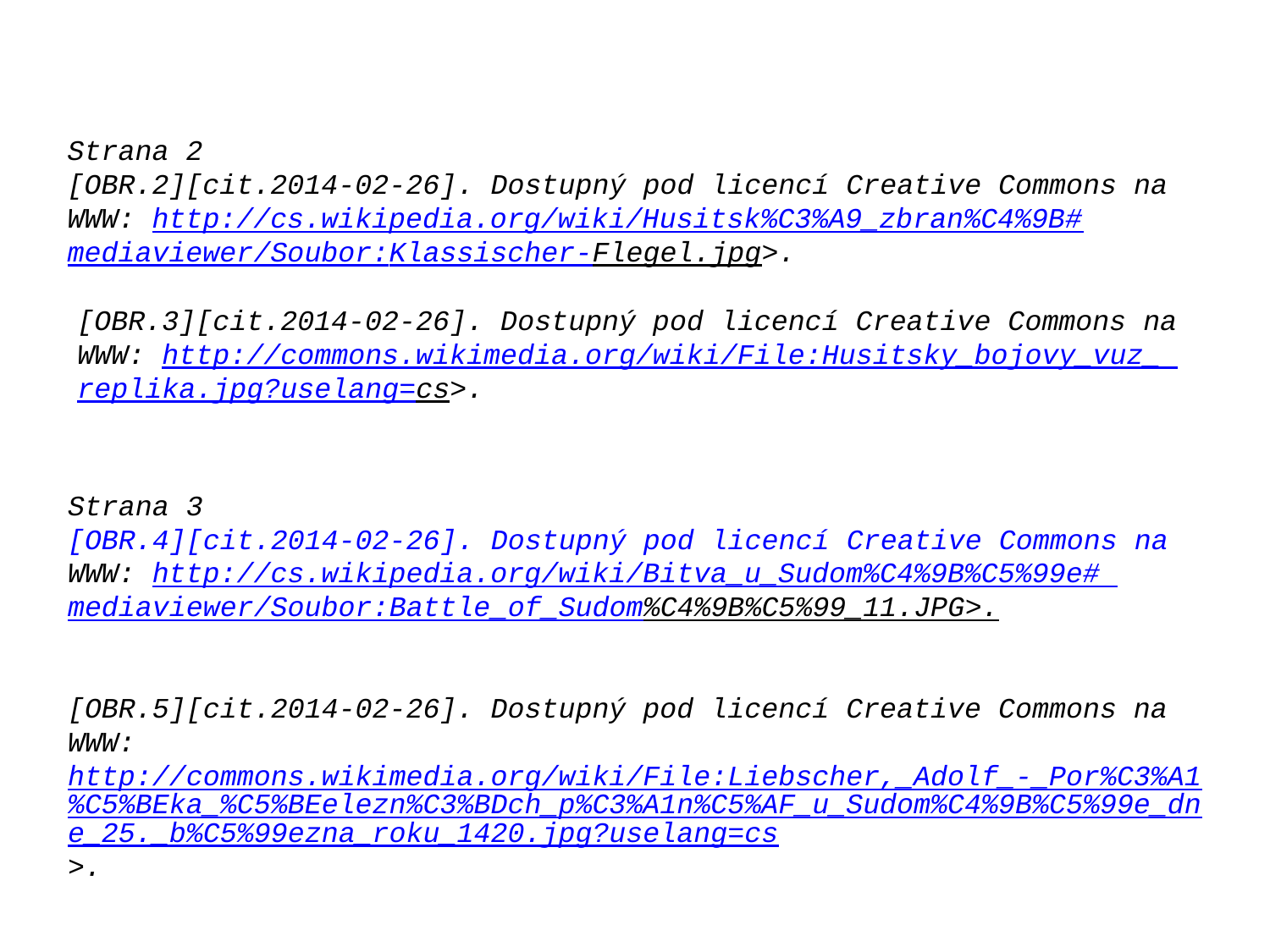

Strana 2
[OBR.2][cit.2014-02-26]. Dostupný pod licencí Creative Commons na
WWW: http://cs.wikipedia.org/wiki/Husitsk%C3%A9_zbran%C4%9B#
mediaviewer/Soubor:Klassischer-Flegel.jpg>.
[OBR.3][cit.2014-02-26]. Dostupný pod licencí Creative Commons na
WWW: http://commons.wikimedia.org/wiki/File:Husitsky_bojovy_vuz_ replika.jpg?uselang=cs>.
Strana 3
[OBR.4][cit.2014-02-26]. Dostupný pod licencí Creative Commons na
WWW: http://cs.wikipedia.org/wiki/Bitva_u_Sudom%C4%9B%C5%99e# mediaviewer/Soubor:Battle_of_Sudom%C4%9B%C5%99_11.JPG>.

[OBR.5][cit.2014-02-26]. Dostupný pod licencí Creative Commons na
WWW: http://commons.wikimedia.org/wiki/File:Liebscher,_Adolf_-_Por%C3%A1%C5%BEka_%C5%BEelezn%C3%BDch_p%C3%A1n%C5%AF_u_Sudom%C4%9B%C5%99e_dne_25._b%C5%99ezna_roku_1420.jpg?uselang=cs>.